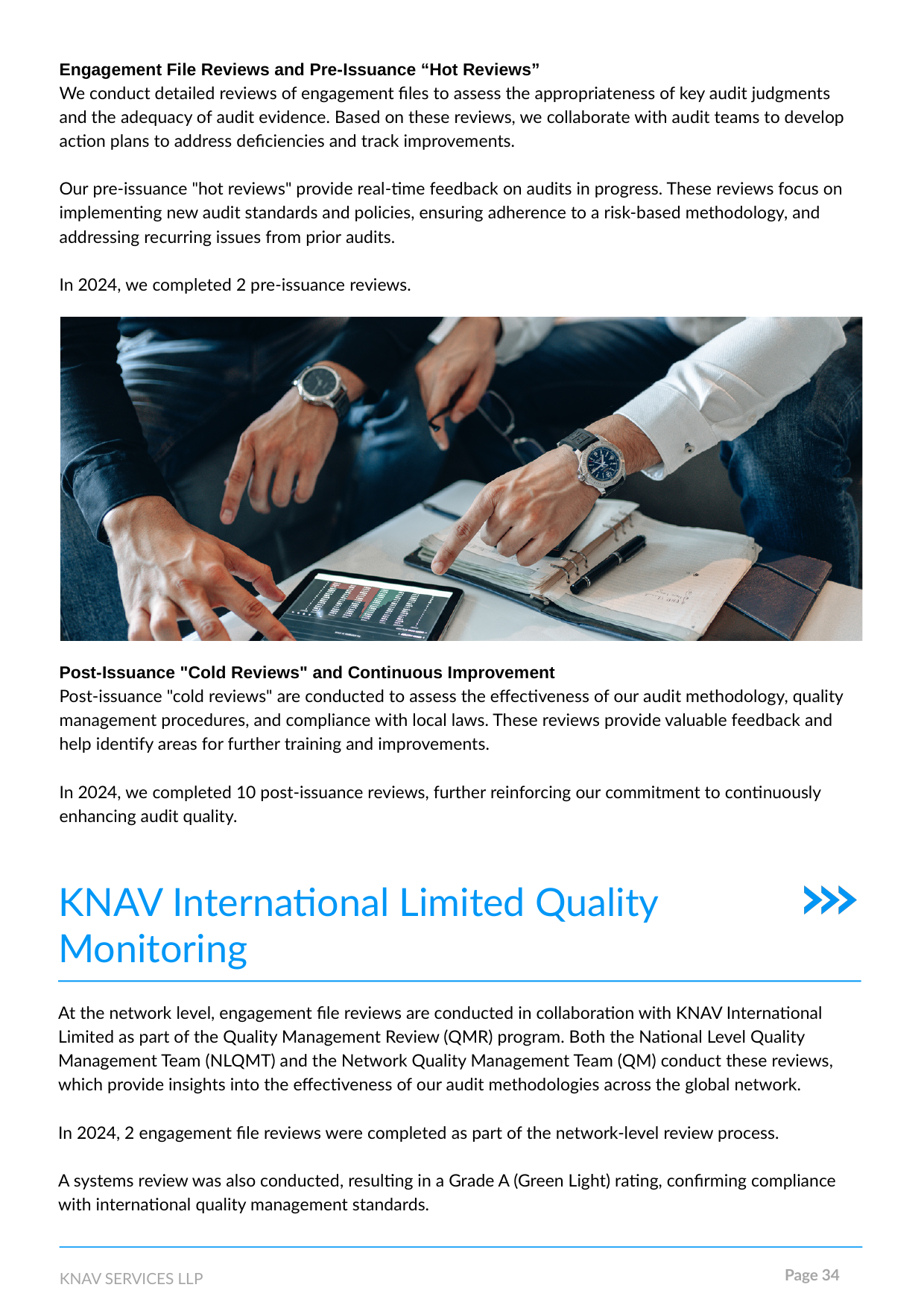

Engagement File Reviews and Pre-Issuance “Hot Reviews”
We conduct detailed reviews of engagement files to assess the appropriateness of key audit judgments and the adequacy of audit evidence. Based on these reviews, we collaborate with audit teams to develop action plans to address deficiencies and track improvements.

Our pre-issuance "hot reviews" provide real-time feedback on audits in progress. These reviews focus on implementing new audit standards and policies, ensuring adherence to a risk-based methodology, and addressing recurring issues from prior audits.

In 2024, we completed 2 pre-issuance reviews.

Post-Issuance "Cold Reviews" and Continuous Improvement
Post-issuance "cold reviews" are conducted to assess the effectiveness of our audit methodology, quality management procedures, and compliance with local laws. These reviews provide valuable feedback and help identify areas for further training and improvements.

In 2024, we completed 10 post-issuance reviews, further reinforcing our commitment to continuously enhancing audit quality.
KNAV International Limited Quality Monitoring

At the network level, engagement file reviews are conducted in collaboration with KNAV International Limited as part of the Quality Management Review (QMR) program. Both the National Level Quality Management Team (NLQMT) and the Network Quality Management Team (QM) conduct these reviews, which provide insights into the effectiveness of our audit methodologies across the global network.

In 2024, 2 engagement file reviews were completed as part of the network-level review process.

A systems review was also conducted, resulting in a Grade A (Green Light) rating, confirming compliance with international quality management standards.

Page 34
KNAV SERVICES LLP